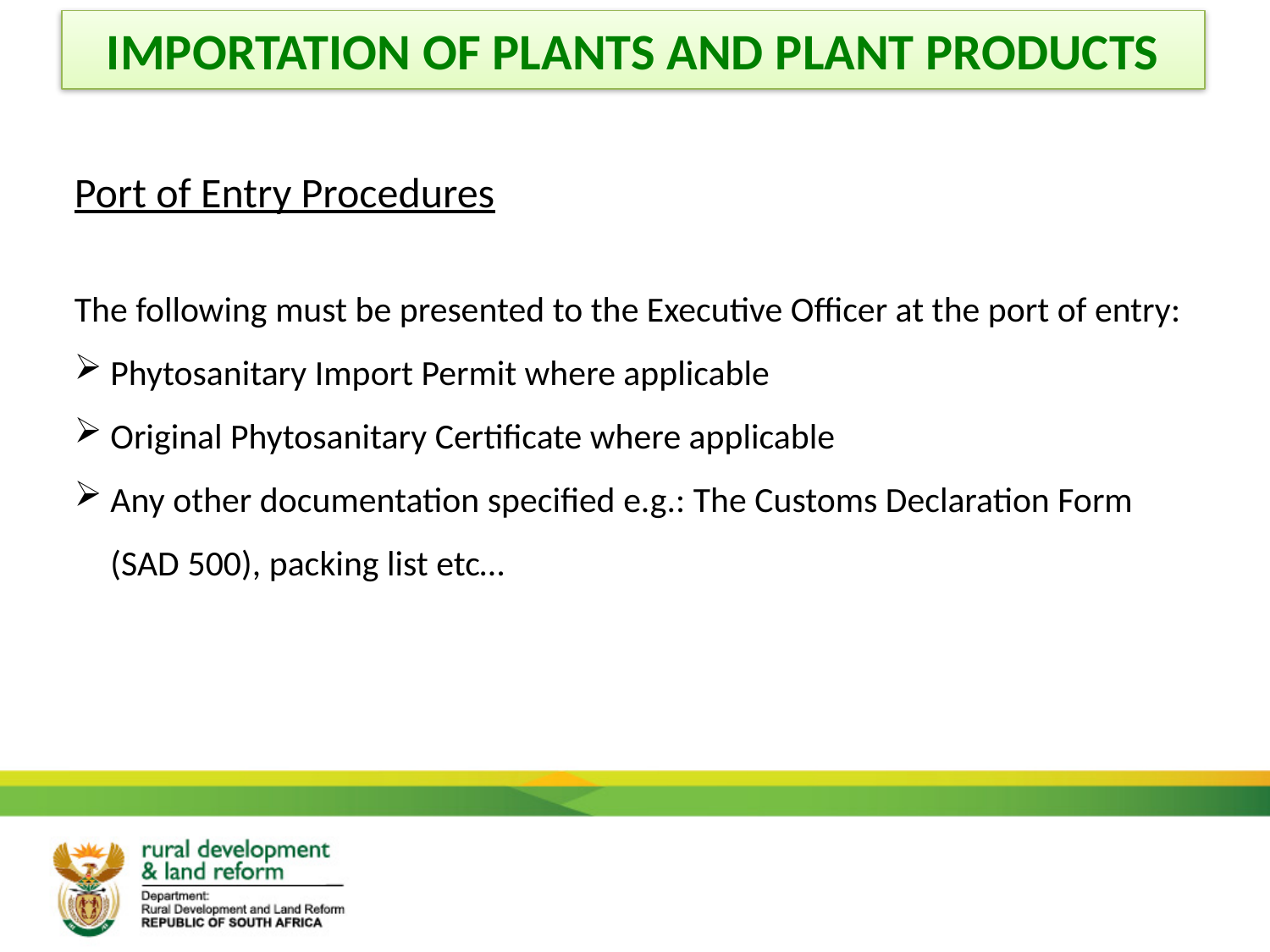

# Importation of PLANTS AND PLANT products
Port of Entry Procedures

The following must be presented to the Executive Officer at the port of entry:
Phytosanitary Import Permit where applicable
Original Phytosanitary Certificate where applicable
Any other documentation specified e.g.: The Customs Declaration Form (SAD 500), packing list etc…